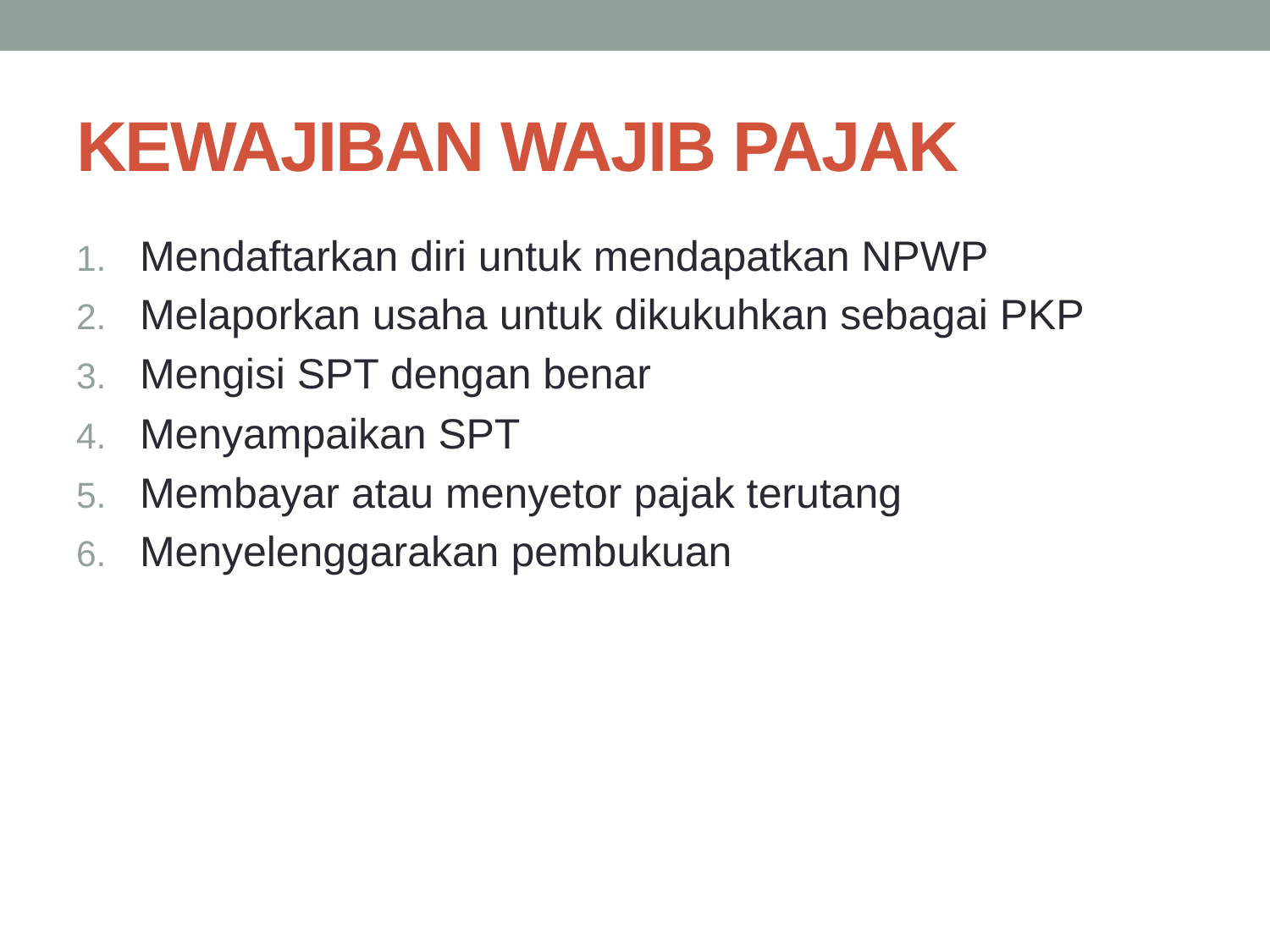

# KEWAJIBAN WAJIB PAJAK
Mendaftarkan diri untuk mendapatkan NPWP
Melaporkan usaha untuk dikukuhkan sebagai PKP
Mengisi SPT dengan benar
Menyampaikan SPT
Membayar atau menyetor pajak terutang
Menyelenggarakan pembukuan